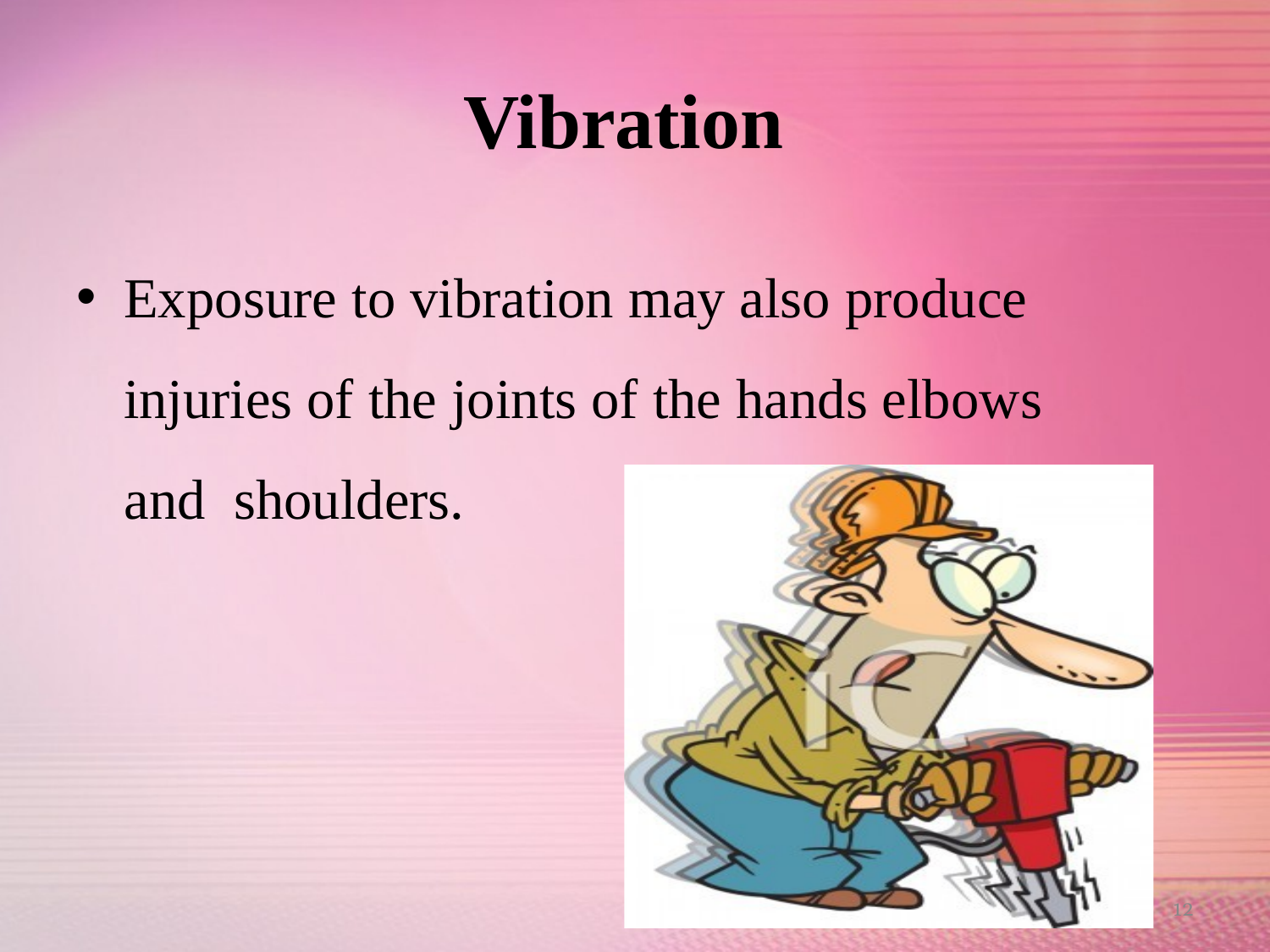

# Vibration
Exposure to vibration may also produce  injuries of the joints of the hands elbows and  shoulders.

12